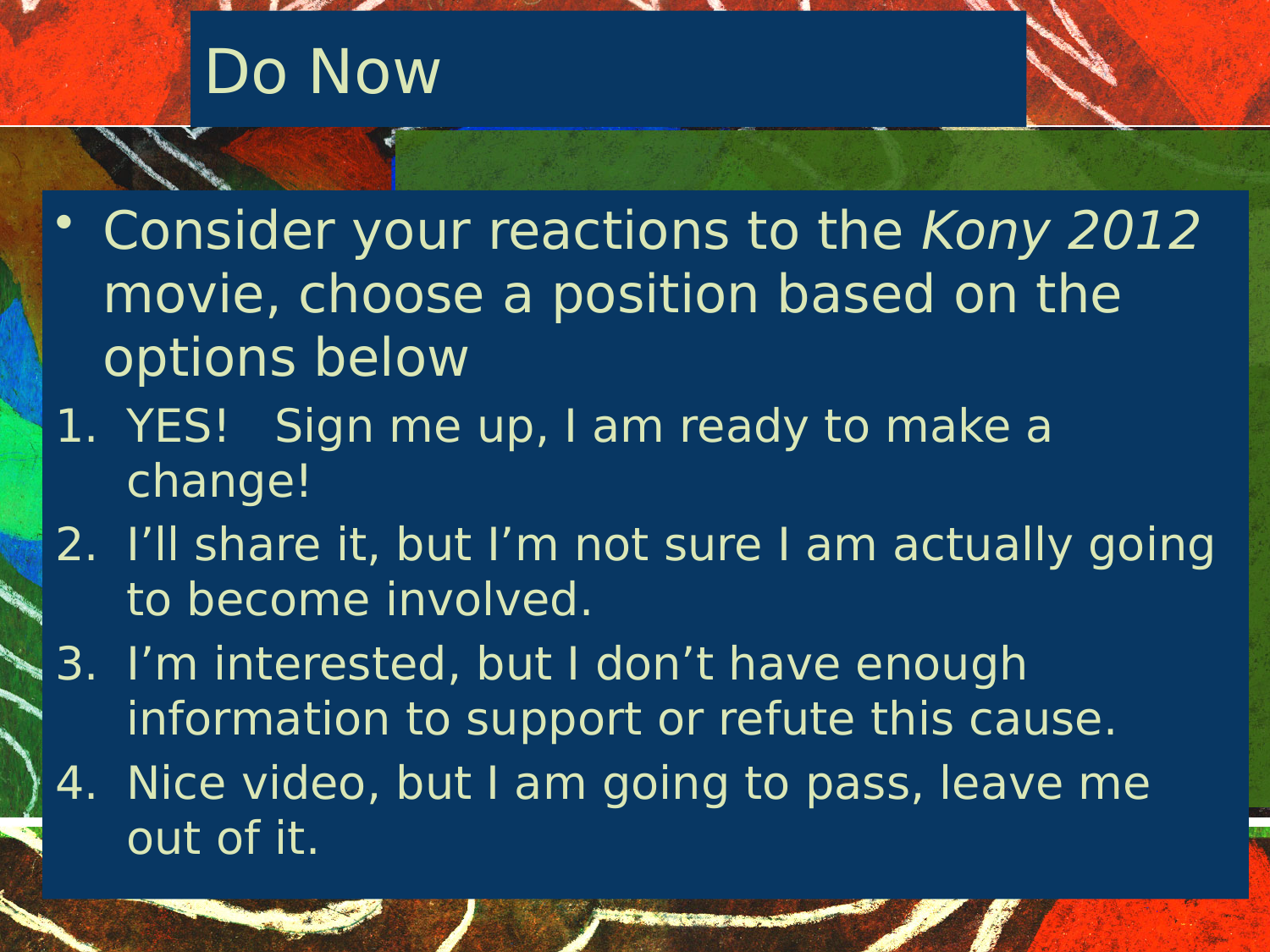

# Do Now
Consider your reactions to the Kony 2012 movie, choose a position based on the options below
YES!   Sign me up, I am ready to make a change!
I’ll share it, but I’m not sure I am actually going to become involved.
I’m interested, but I don’t have enough information to support or refute this cause.
Nice video, but I am going to pass, leave me out of it.